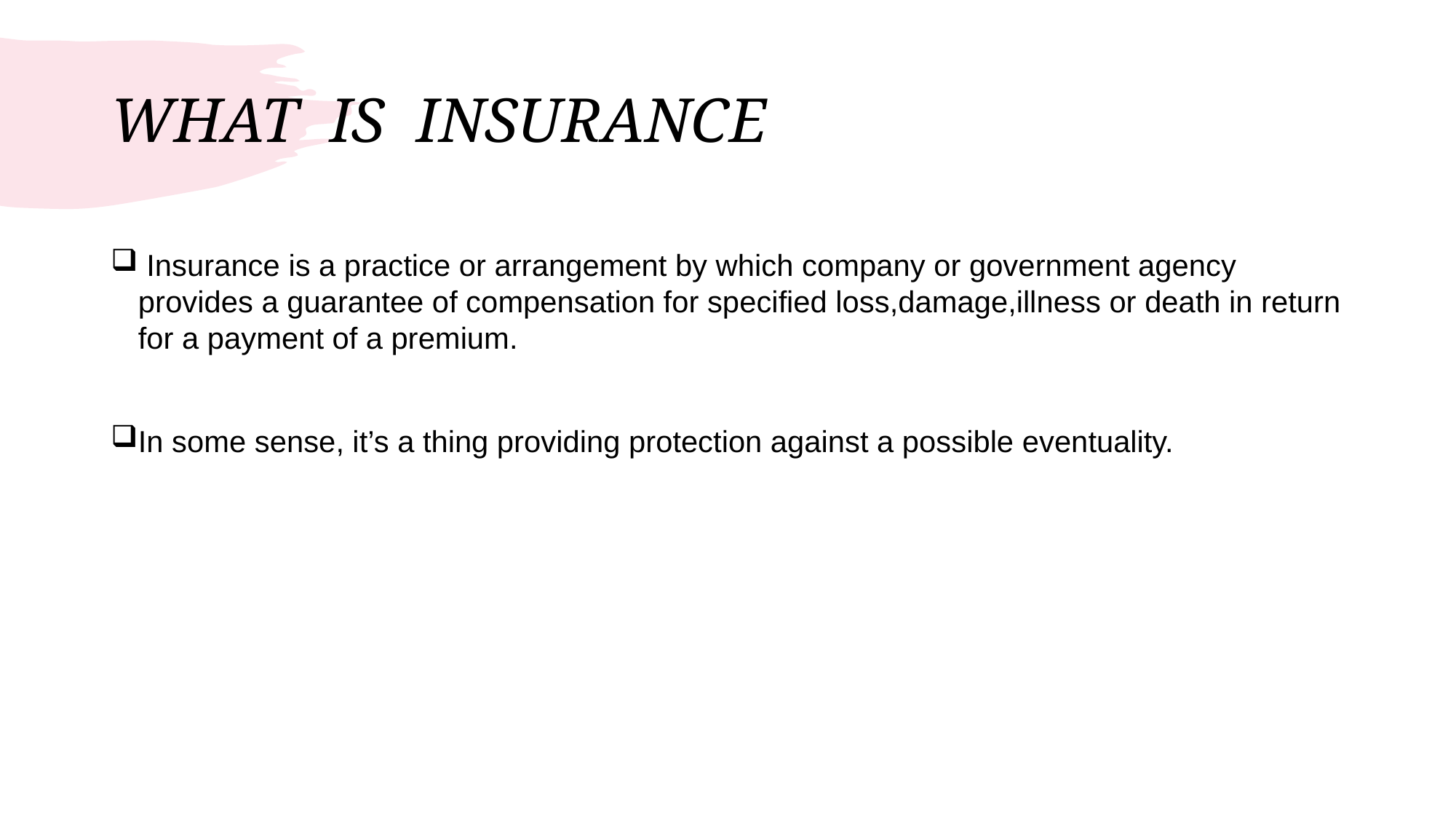

# WHAT  IS  INSURANCE
 Insurance is a practice or arrangement by which company or government agency provides a guarantee of compensation for specified loss,damage,illness or death in return for a payment of a premium.

In some sense, it’s a thing providing protection against a possible eventuality.